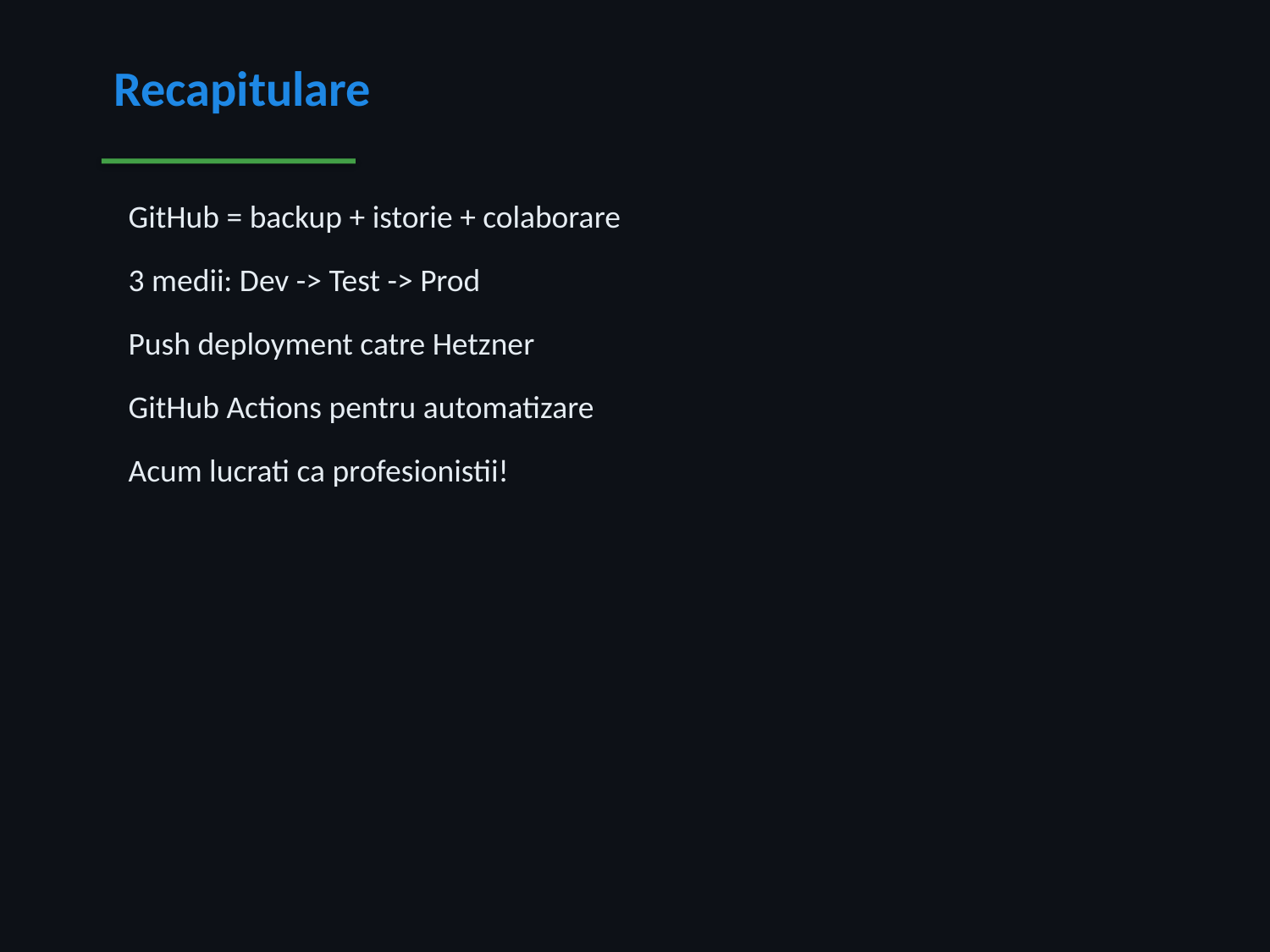

Recapitulare

  GitHub = backup + istorie + colaborare
  3 medii: Dev -> Test -> Prod
  Push deployment catre Hetzner
  GitHub Actions pentru automatizare
  Acum lucrati ca profesionistii!